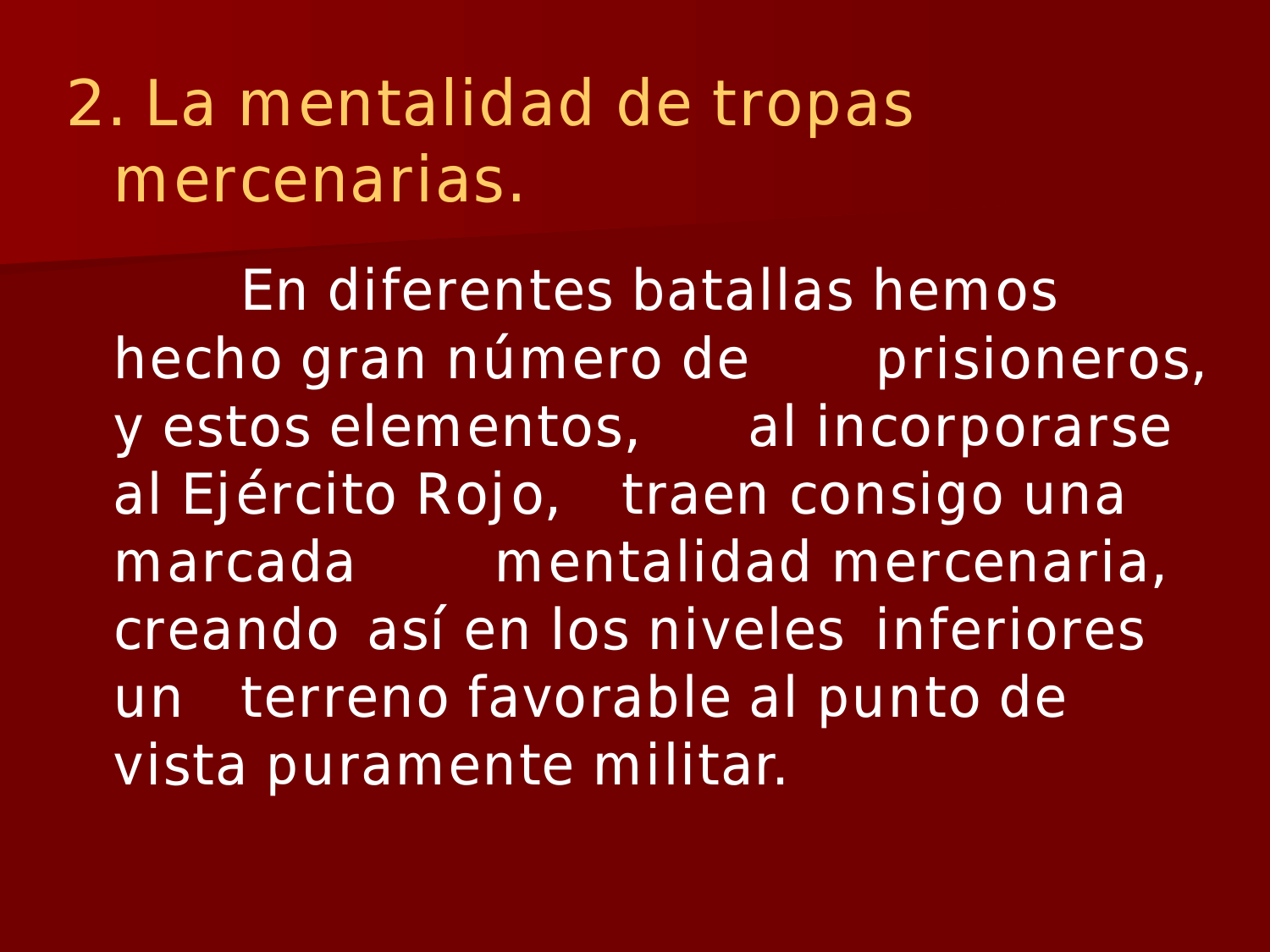

La mentalidad de tropas mercenarias.
		En diferentes batallas hemos 	hecho gran número de 	prisioneros, y estos elementos, 	al incorporarse al Ejército Rojo, 	traen consigo una marcada 	mentalidad mercenaria, creando 	así en los niveles 	inferiores un 	terreno favorable al punto de 	vista puramente militar.